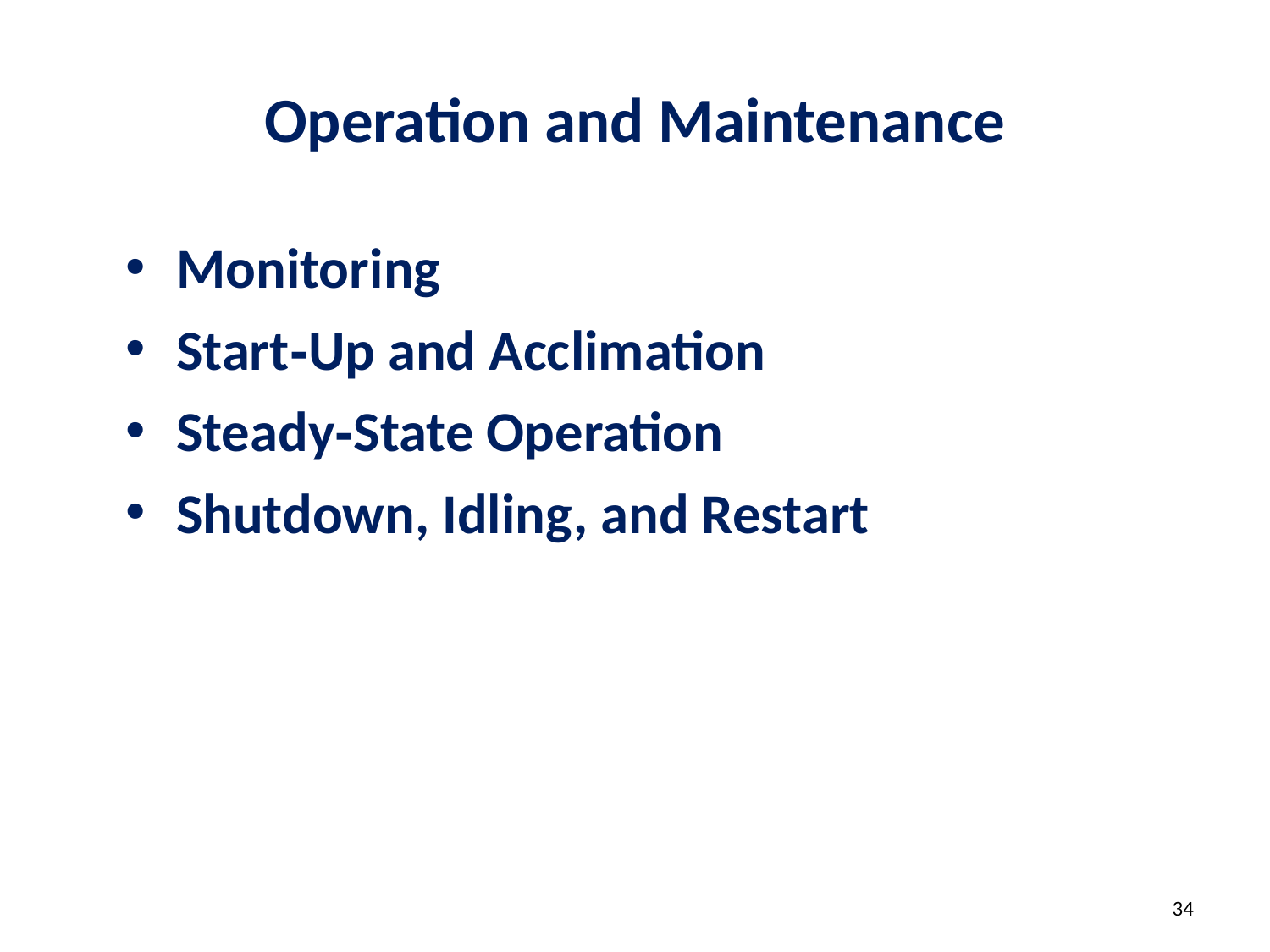

# Operation and Maintenance
Monitoring
Start‐Up and Acclimation
Steady‐State Operation
Shutdown, Idling, and Restart
34